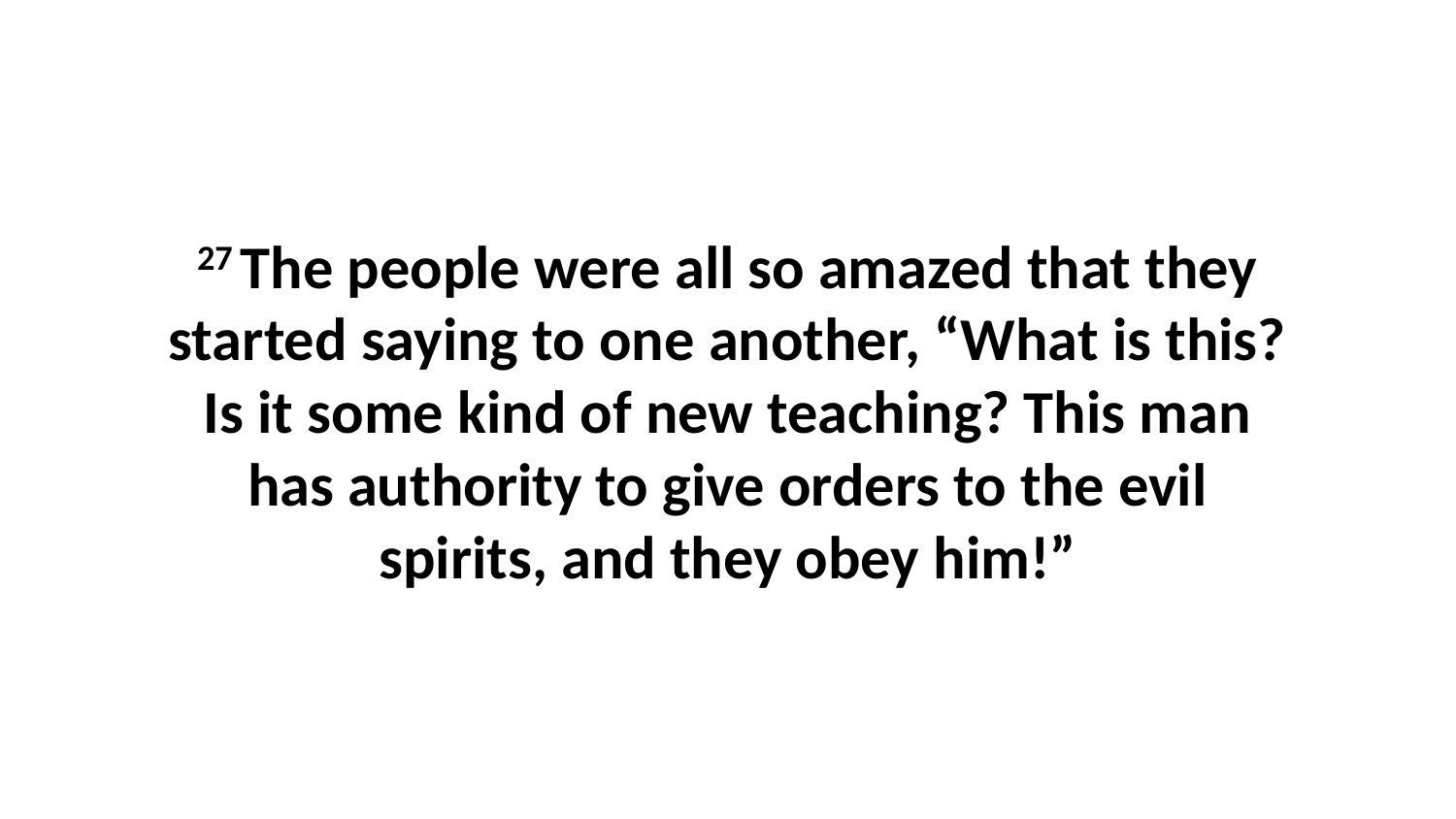

27 The people were all so amazed that they started saying to one another, “What is this? Is it some kind of new teaching? This man has authority to give orders to the evil spirits, and they obey him!”